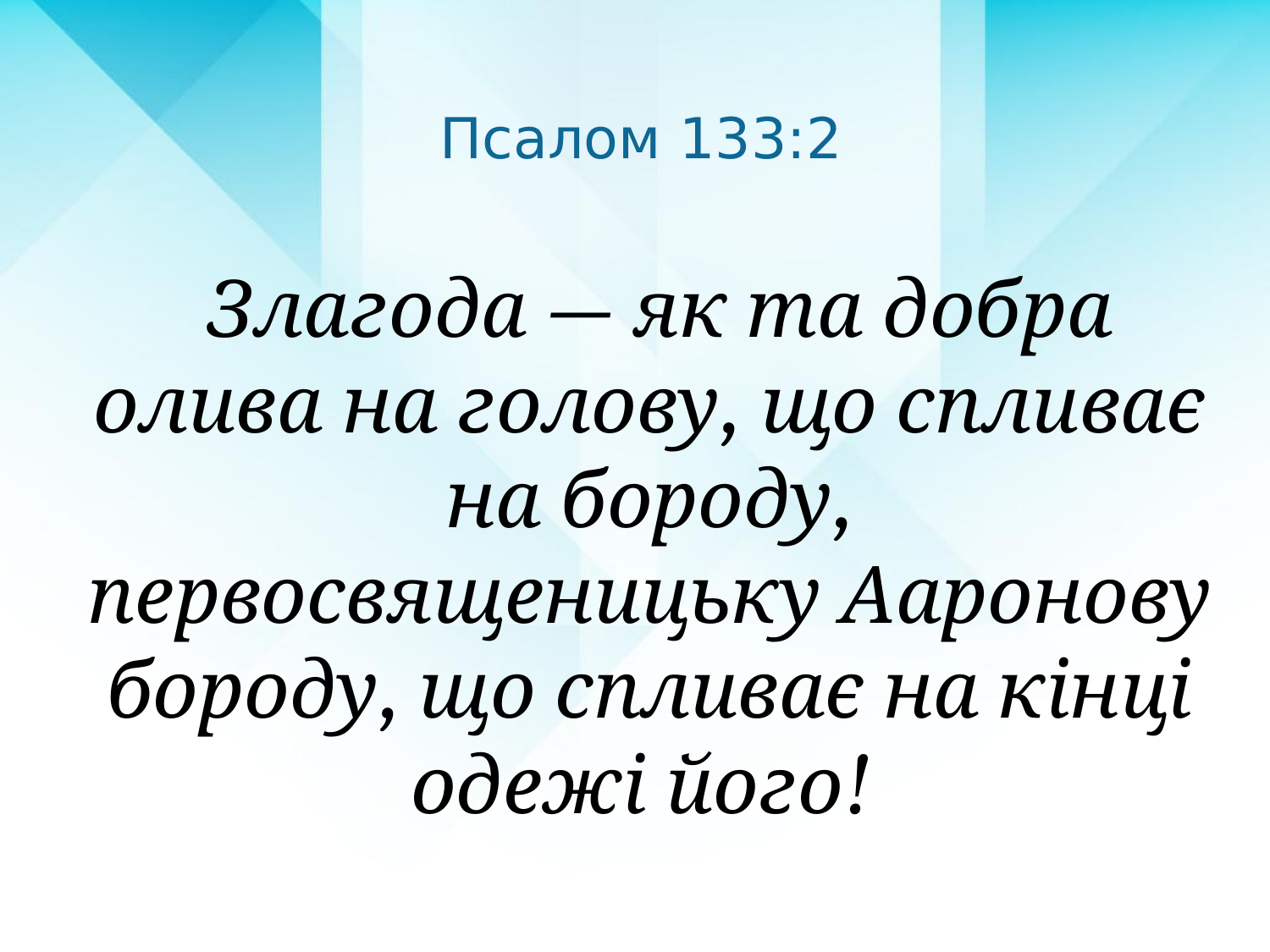

Псалом 133:2

 Злагода — як та добра олива на голову, що спливає на бороду, первосвященицьку Ааронову бороду, що спливає на кінці одежі його!